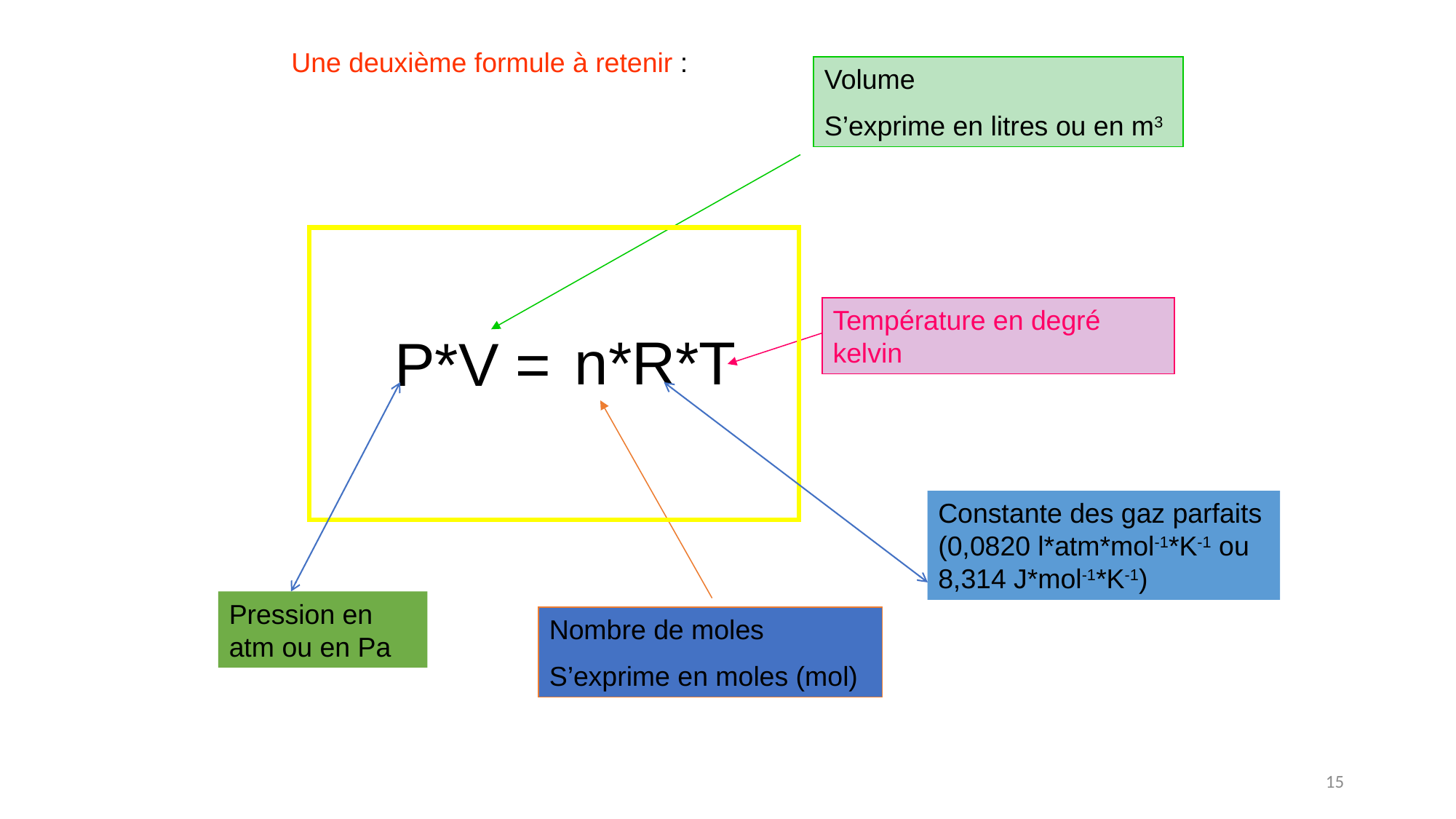

Une deuxième formule à retenir :
Volume
S’exprime en litres ou en m3

Température en degré kelvin
n*R*T
P*V =

Constante des gaz parfaits (0,0820 l*atm*mol-1*K-1 ou 8,314 J*mol-1*K-1)
Pression en atm ou en Pa
Nombre de moles
S’exprime en moles (mol)
15